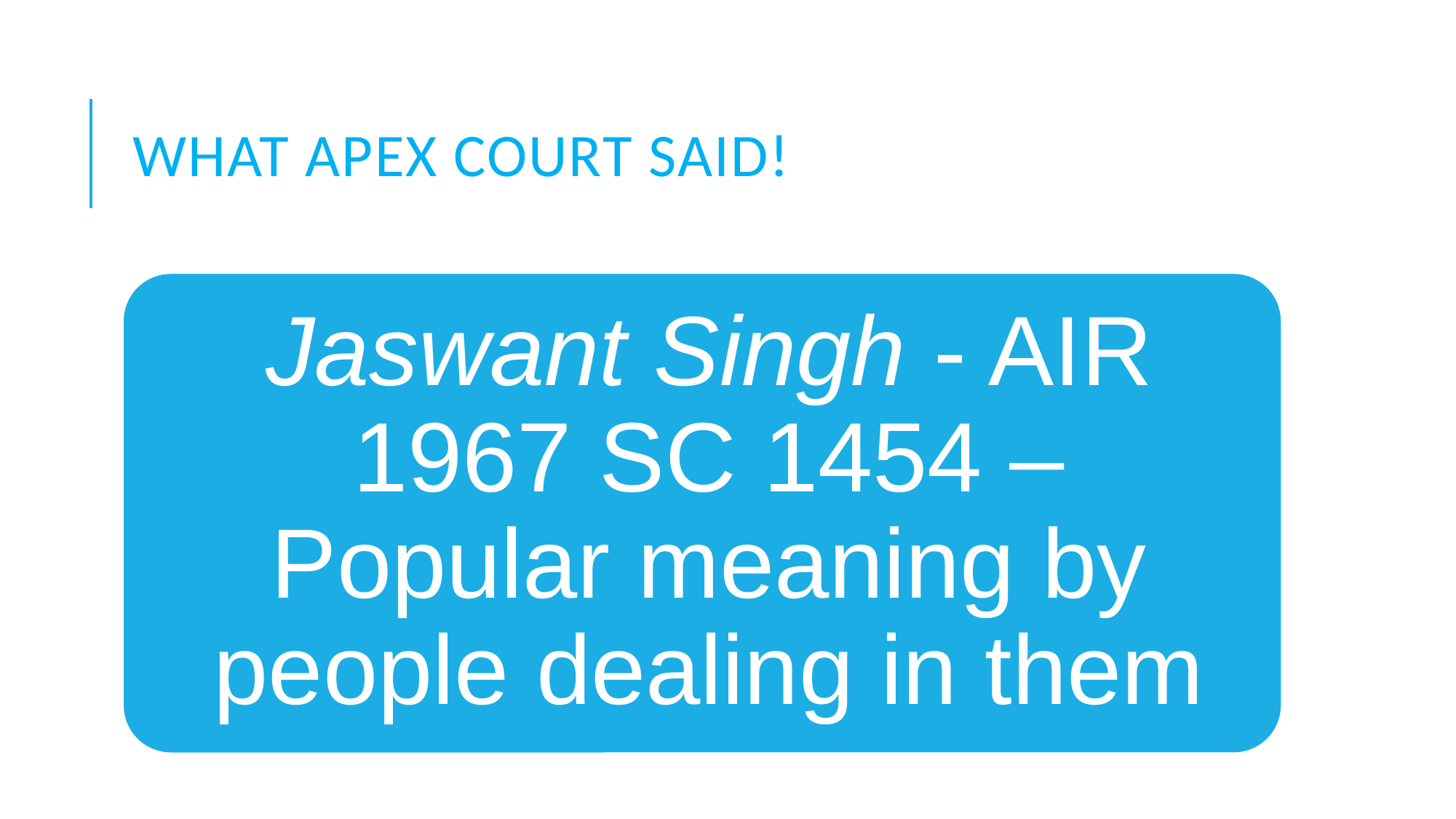

# What Apex Court said!
Jaswant Singh - AIR 1967 SC 1454 – Popular meaning by people dealing in them